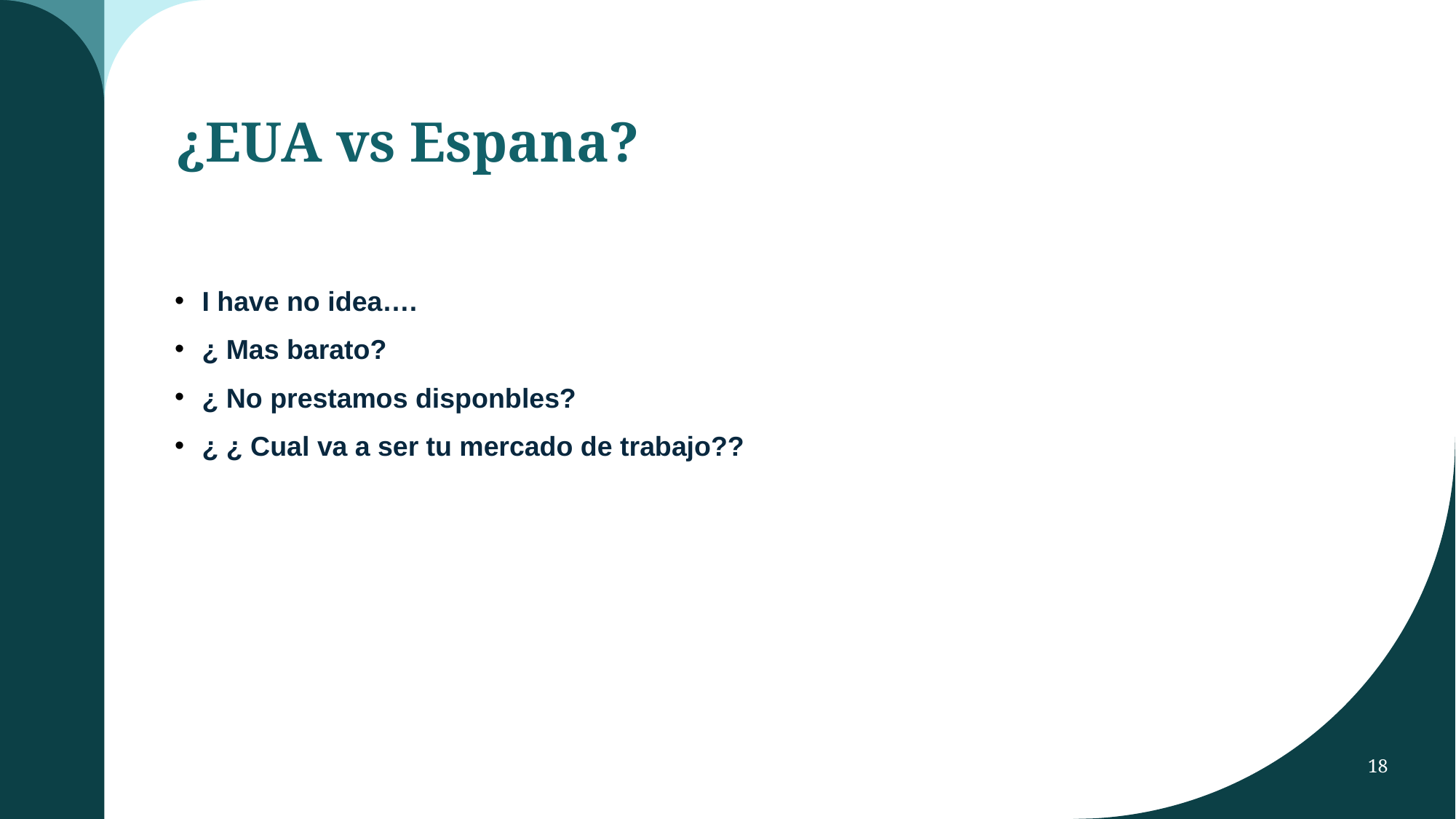

# ¿EUA vs Espana?
I have no idea….
¿ Mas barato?
¿ No prestamos disponbles?
¿ ¿ Cual va a ser tu mercado de trabajo??
18